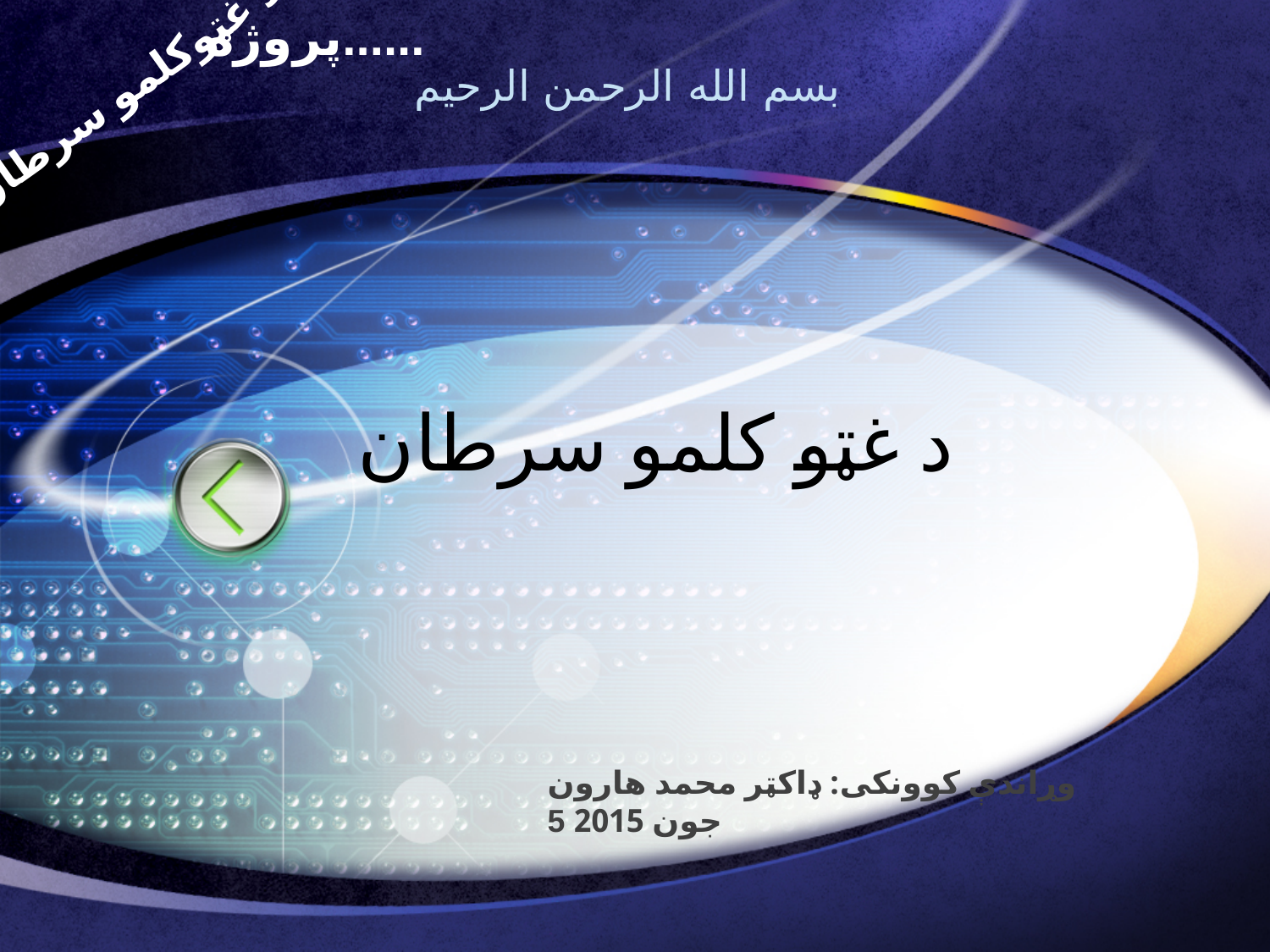

پروژه......

بسم الله الرحمن الرحیم

د غټوکلمو سرطان
# د غټو کلمو سرطان
وړاندې کوونکی: ډاکټر محمد هارون
5 جون 2015